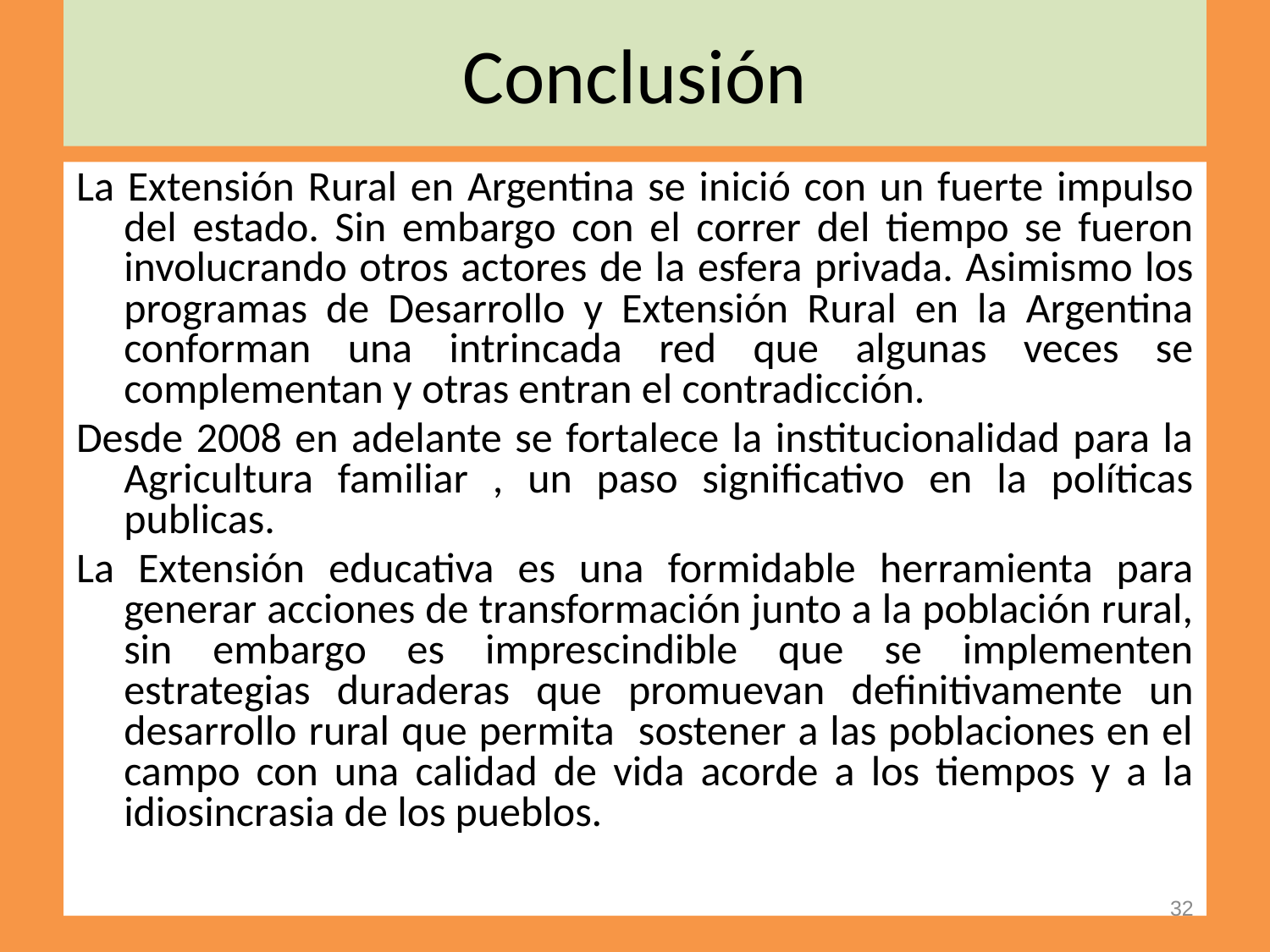

# Conclusión
La Extensión Rural en Argentina se inició con un fuerte impulso del estado. Sin embargo con el correr del tiempo se fueron involucrando otros actores de la esfera privada. Asimismo los programas de Desarrollo y Extensión Rural en la Argentina conforman una intrincada red que algunas veces se complementan y otras entran el contradicción.
Desde 2008 en adelante se fortalece la institucionalidad para la Agricultura familiar , un paso significativo en la políticas publicas.
La Extensión educativa es una formidable herramienta para generar acciones de transformación junto a la población rural, sin embargo es imprescindible que se implementen estrategias duraderas que promuevan definitivamente un desarrollo rural que permita  sostener a las poblaciones en el campo con una calidad de vida acorde a los tiempos y a la idiosincrasia de los pueblos.
32